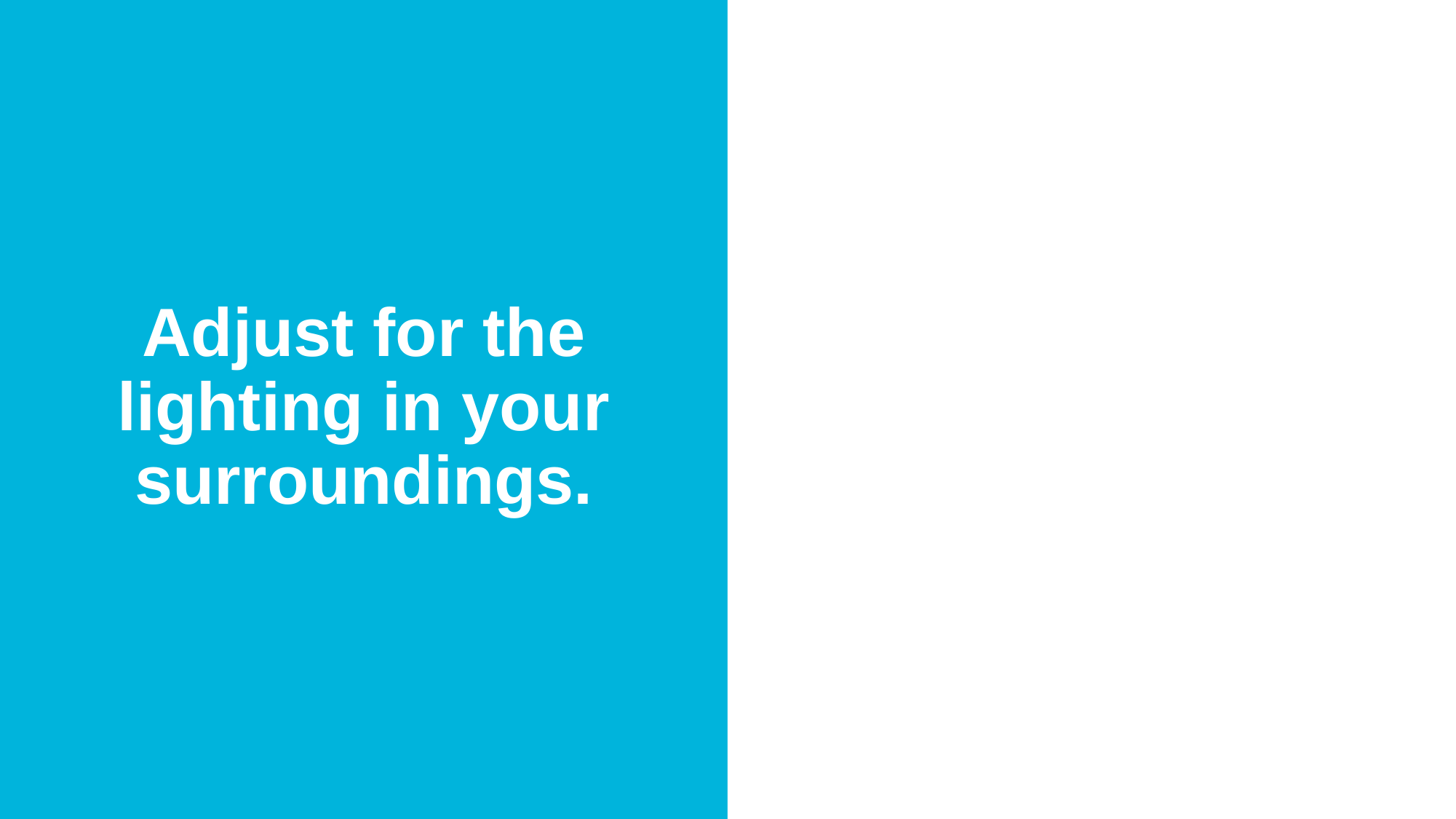

Adjust for the
lighting in your surroundings.